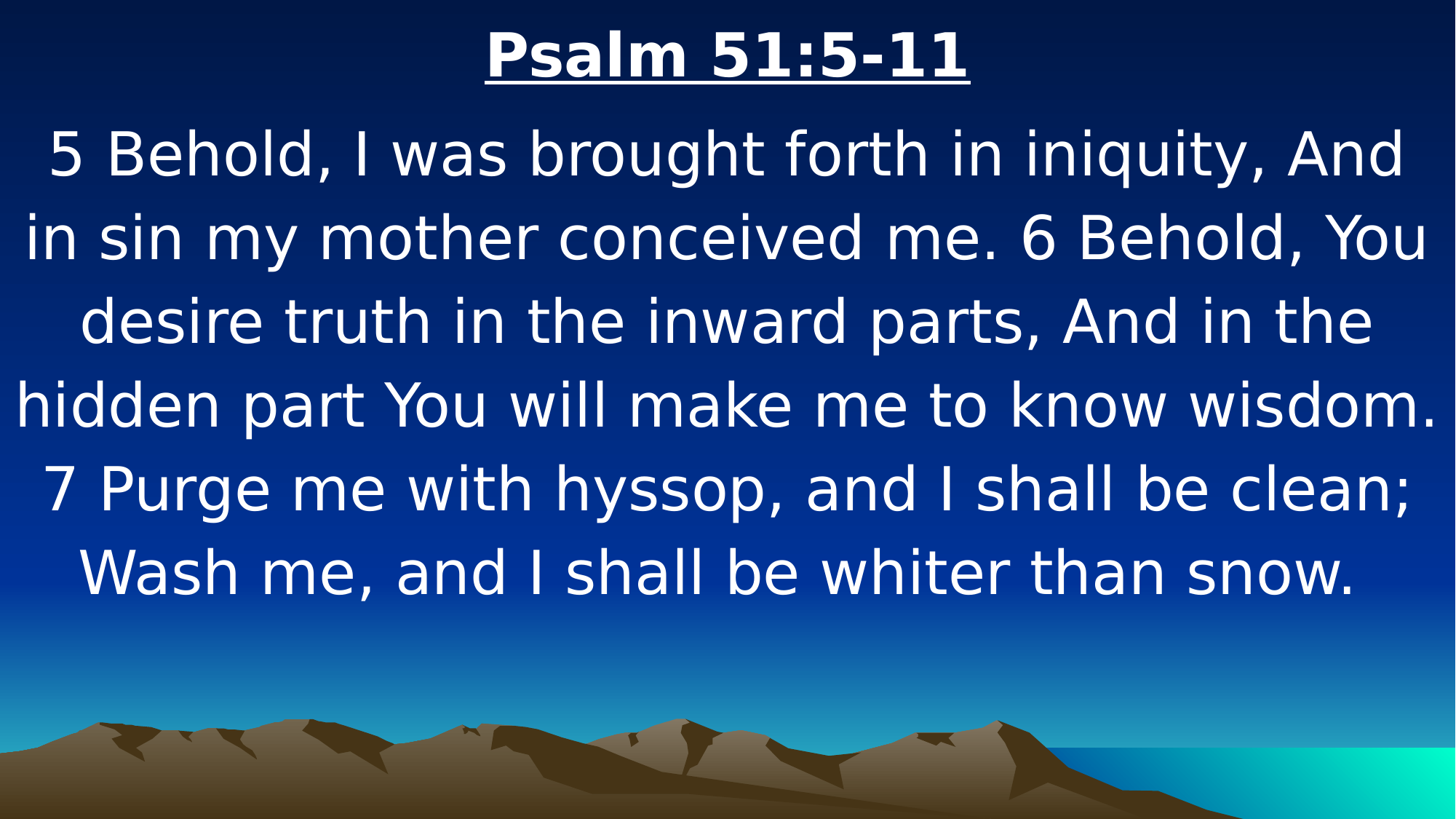

Psalm 51:5-11
5 Behold, I was brought forth in iniquity, And in sin my mother conceived me. 6 Behold, You desire truth in the inward parts, And in the hidden part You will make me to know wisdom. 7 Purge me with hyssop, and I shall be clean; Wash me, and I shall be whiter than snow.